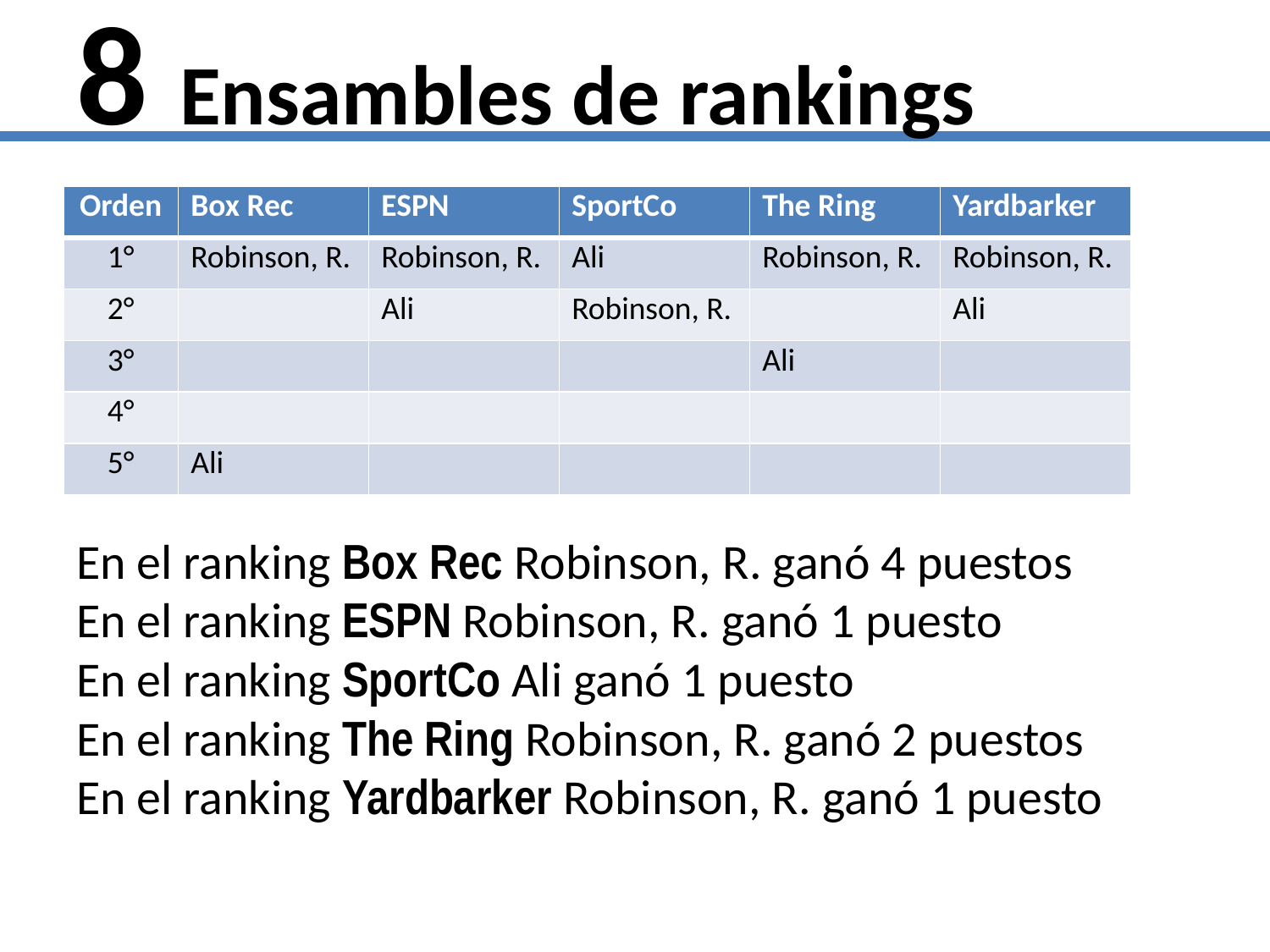

# 8 Ensambles de rankings
| Orden | Box Rec | ESPN | SportCo | The Ring | Yardbarker |
| --- | --- | --- | --- | --- | --- |
| 1° | Robinson, R. | Robinson, R. | Ali | Robinson, R. | Robinson, R. |
| 2° |  | Ali | Robinson, R. |  | Ali |
| 3° |  |  |  | Ali |  |
| 4° |  |  |  |  |  |
| 5° | Ali |  |  |  |  |
En el ranking Box Rec Robinson, R. ganó 4 puestos
En el ranking ESPN Robinson, R. ganó 1 puesto
En el ranking SportCo Ali ganó 1 puesto
En el ranking The Ring Robinson, R. ganó 2 puestos
En el ranking Yardbarker Robinson, R. ganó 1 puesto